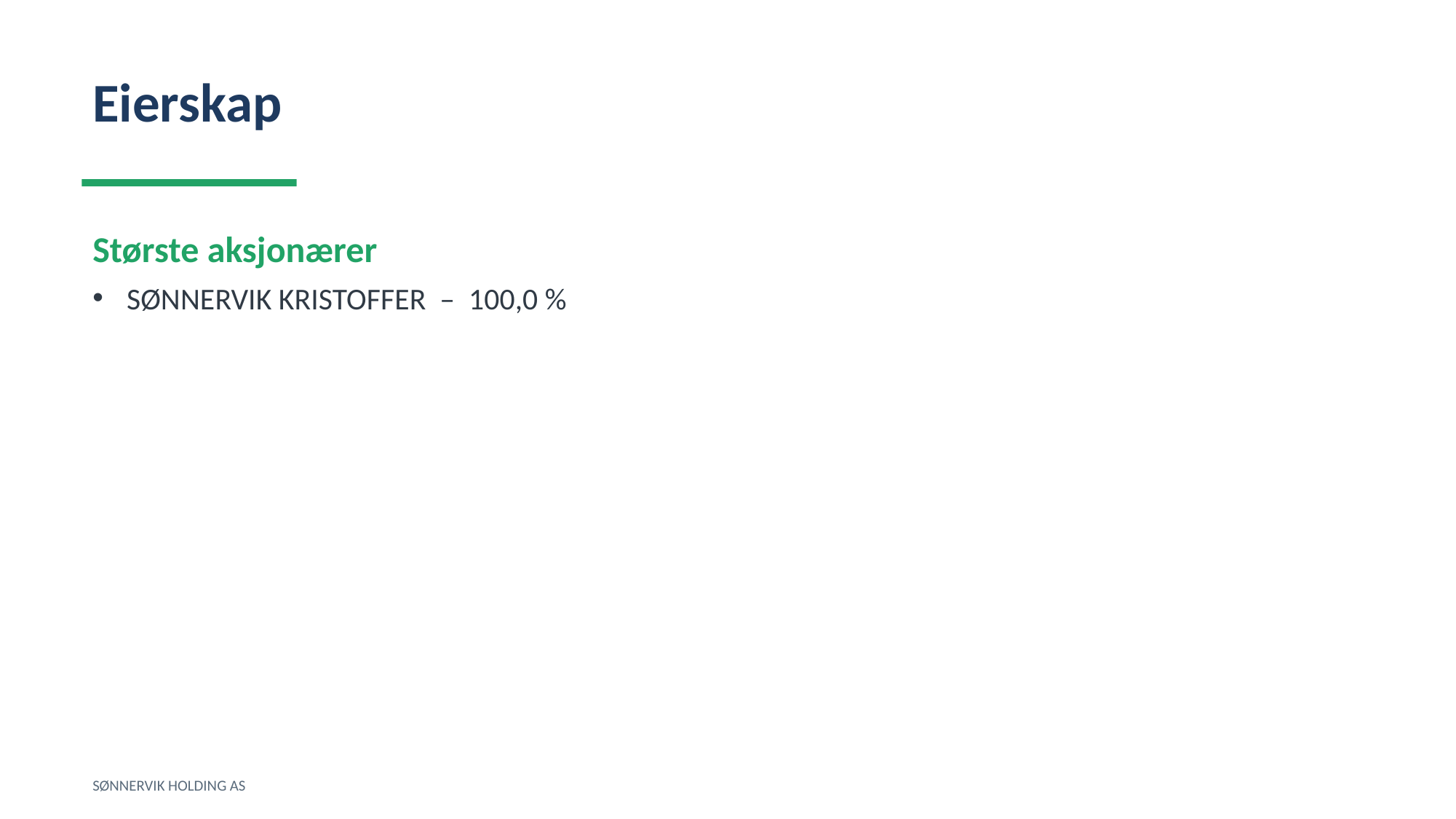

Eierskap

Største aksjonærer
SØNNERVIK KRISTOFFER  –  100,0 %
SØNNERVIK HOLDING AS